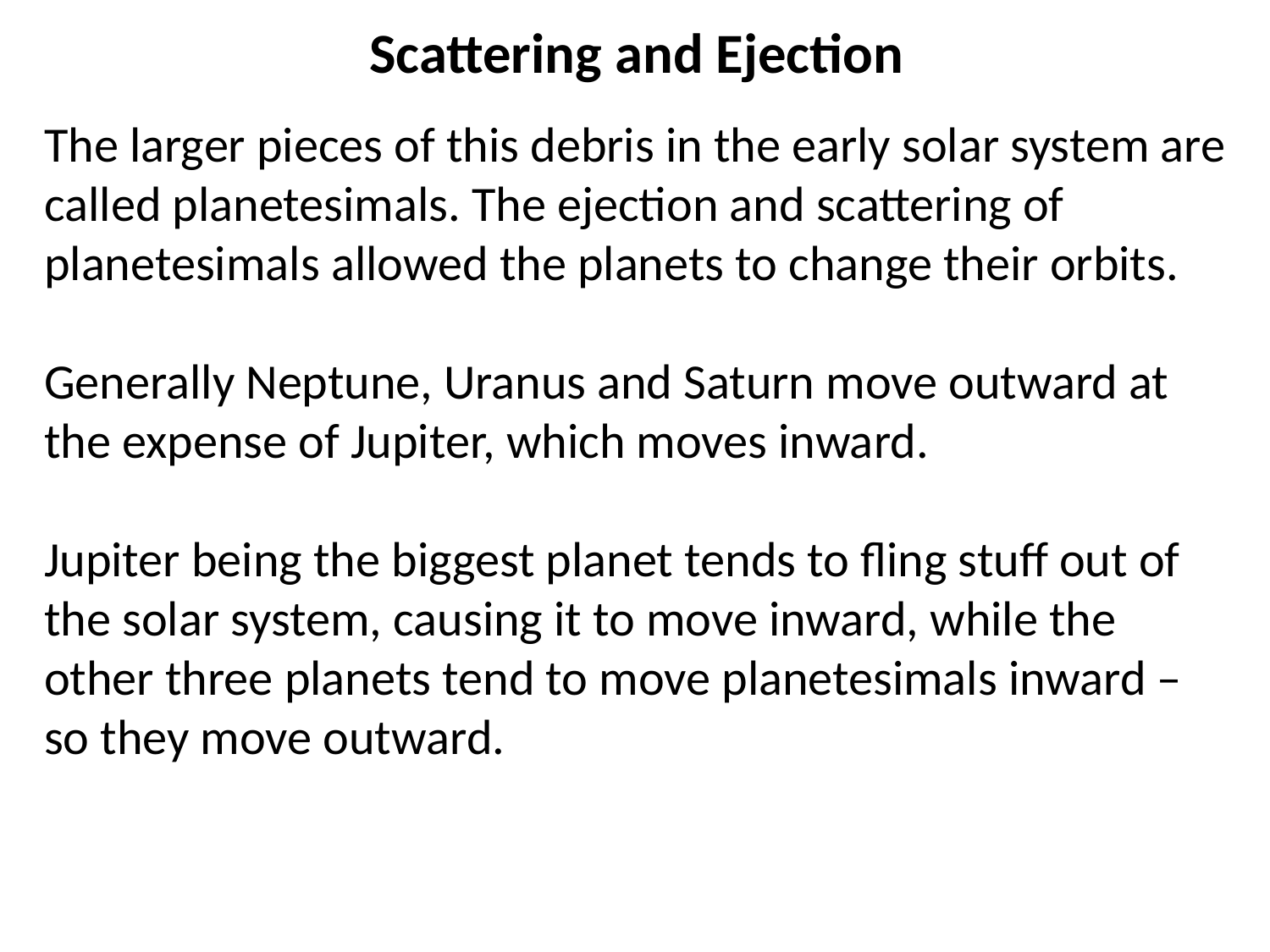

Scattering and Ejection

The larger pieces of this debris in the early solar system are called planetesimals. The ejection and scattering of planetesimals allowed the planets to change their orbits.

Generally Neptune, Uranus and Saturn move outward at the expense of Jupiter, which moves inward.

Jupiter being the biggest planet tends to fling stuff out of the solar system, causing it to move inward, while the other three planets tend to move planetesimals inward – so they move outward.